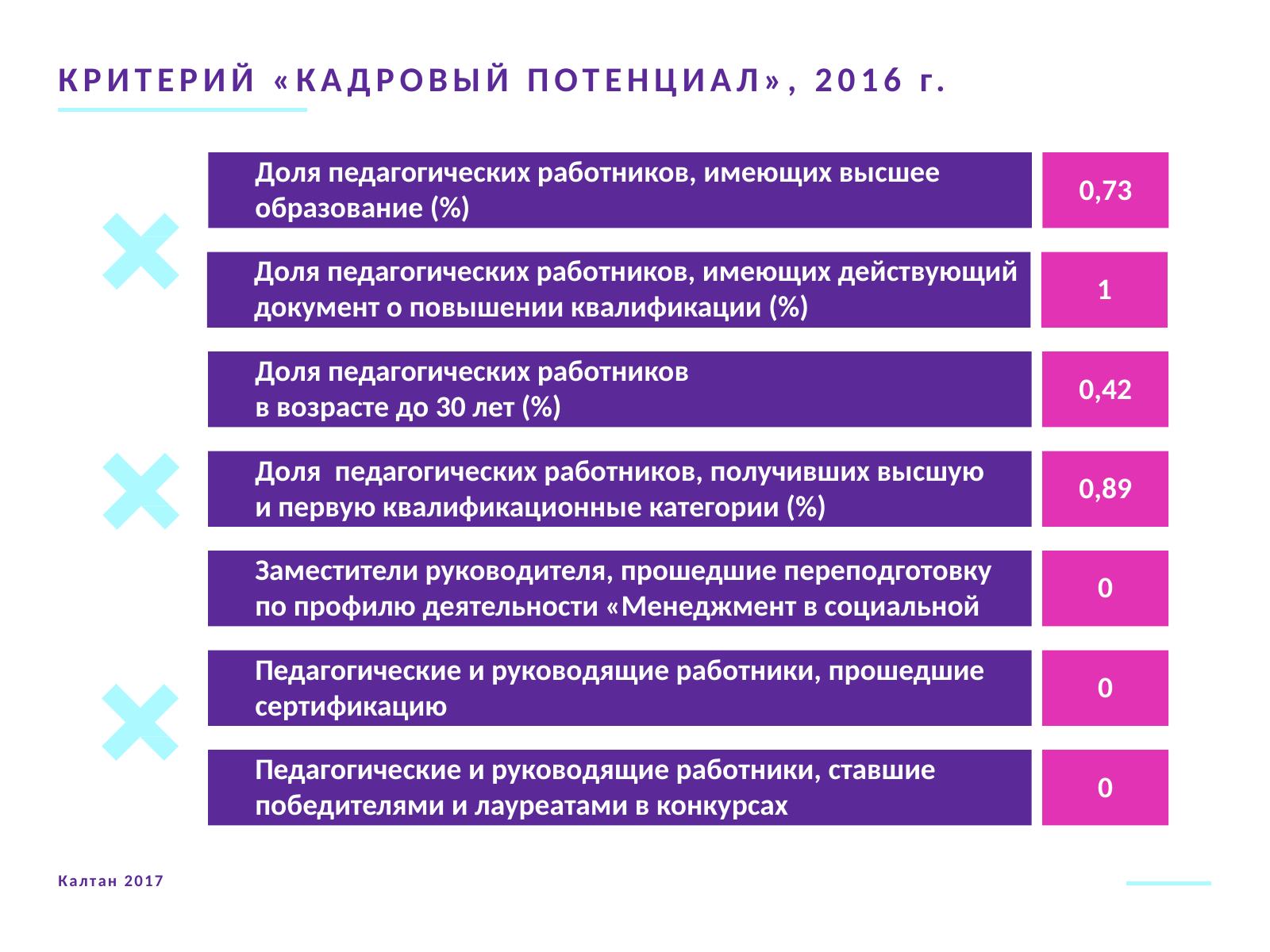

# КРИТЕРИЙ «КАДРОВЫЙ ПОТЕНЦИАЛ», 2016 г.

Доля педагогических работников, имеющих высшее образование (%)

0,73

Доля педагогических работников, имеющих действующий документ о повышении квалификации (%)

1
Доля педагогических работников
в возрасте до 30 лет (%)

0,42
Доля  педагогических работников, получивших высшую
и первую квалификационные категории (%)

0,89

Заместители руководителя, прошедшие переподготовку
по профилю деятельности «Менеджмент в социальной сфере»

0
Педагогические и руководящие работники, прошедшие сертификацию

0

Педагогические и руководящие работники, ставшие победителями и лауреатами в конкурсах

0
Калтан 2017